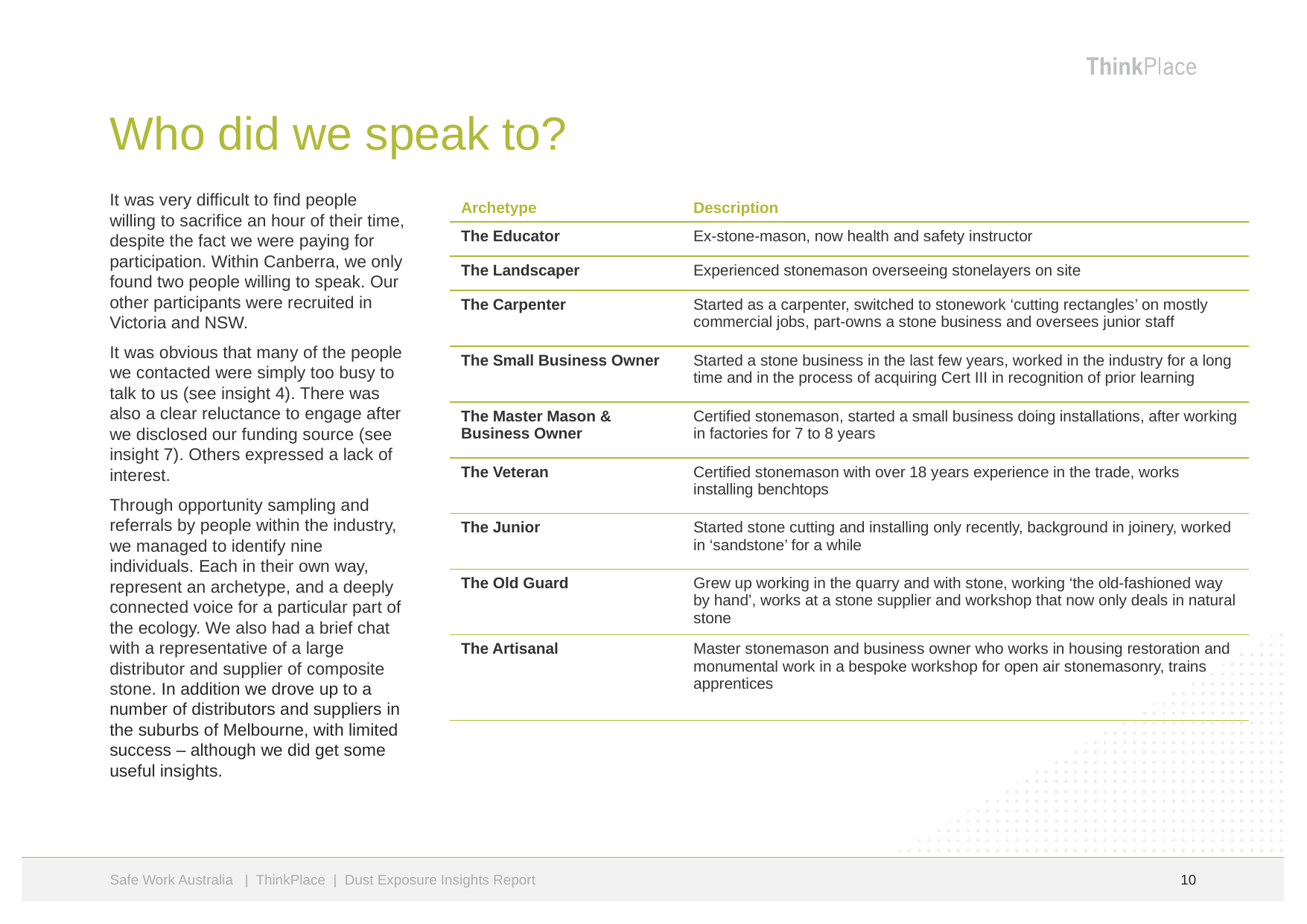

# Who did we speak to?
| Archetype | Description |
| --- | --- |
| The Educator | Ex-stone-mason, now health and safety instructor |
| The Landscaper | Experienced stonemason overseeing stonelayers on site |
| The Carpenter | Started as a carpenter, switched to stonework ‘cutting rectangles’ on mostly commercial jobs, part-owns a stone business and oversees junior staff |
| The Small Business Owner | Started a stone business in the last few years, worked in the industry for a long time and in the process of acquiring Cert III in recognition of prior learning |
| The Master Mason & Business Owner | Certified stonemason, started a small business doing installations, after working in factories for 7 to 8 years |
| The Veteran | Certified stonemason with over 18 years experience in the trade, works installing benchtops |
| The Junior | Started stone cutting and installing only recently, background in joinery, worked in ‘sandstone’ for a while |
| The Old Guard | Grew up working in the quarry and with stone, working ‘the old-fashioned way by hand’, works at a stone supplier and workshop that now only deals in natural stone |
| The Artisanal | Master stonemason and business owner who works in housing restoration and monumental work in a bespoke workshop for open air stonemasonry, trains apprentices |
It was very difficult to find people willing to sacrifice an hour of their time, despite the fact we were paying for participation. Within Canberra, we only found two people willing to speak. Our other participants were recruited in Victoria and NSW.
It was obvious that many of the people we contacted were simply too busy to talk to us (see insight 4). There was also a clear reluctance to engage after we disclosed our funding source (see insight 7). Others expressed a lack of interest.
Through opportunity sampling and referrals by people within the industry, we managed to identify nine individuals. Each in their own way, represent an archetype, and a deeply connected voice for a particular part of the ecology. We also had a brief chat with a representative of a large distributor and supplier of composite stone. In addition we drove up to a number of distributors and suppliers in the suburbs of Melbourne, with limited success – although we did get some useful insights.